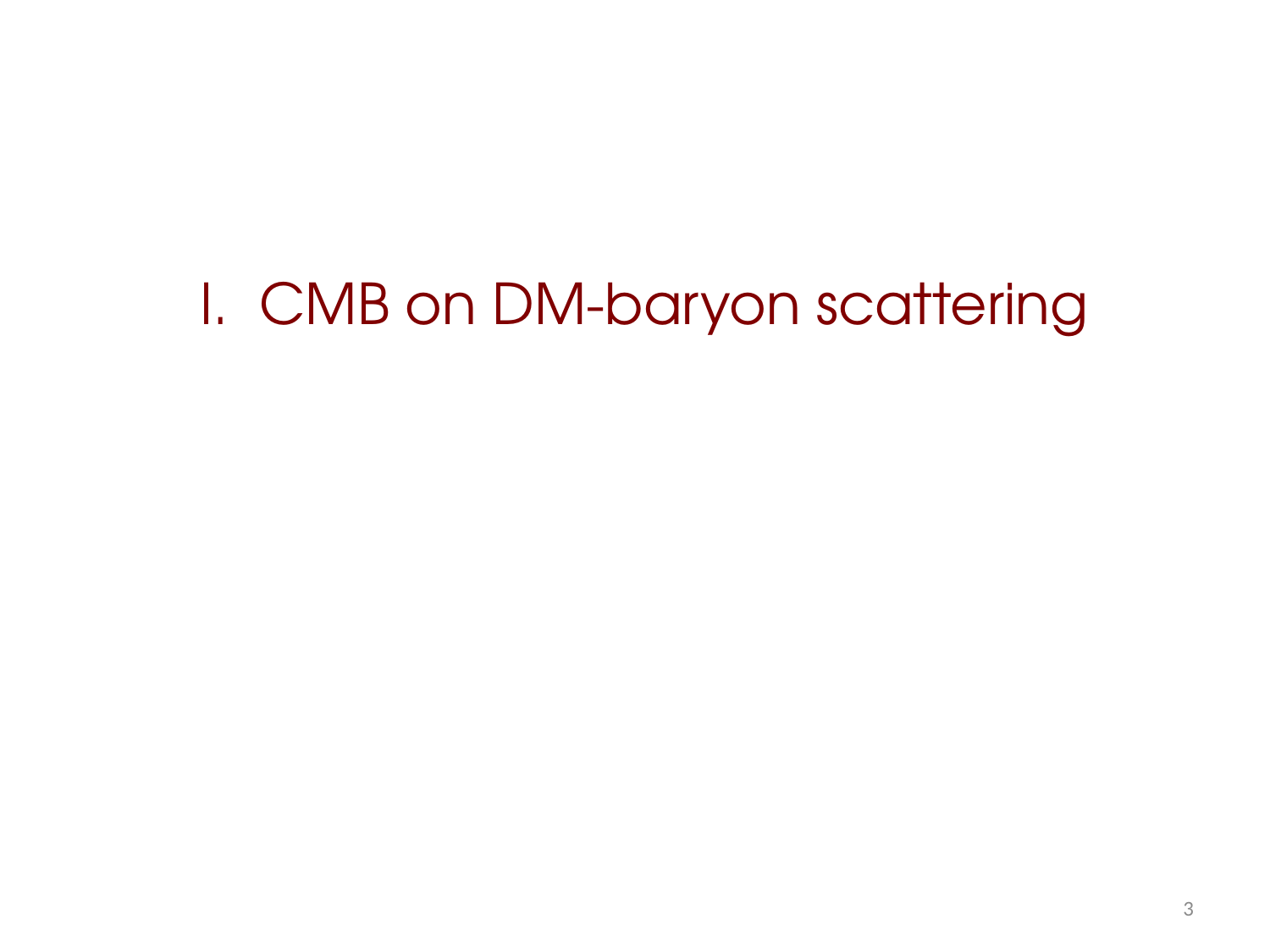

# I.  CMB on DM-baryon scattering
3